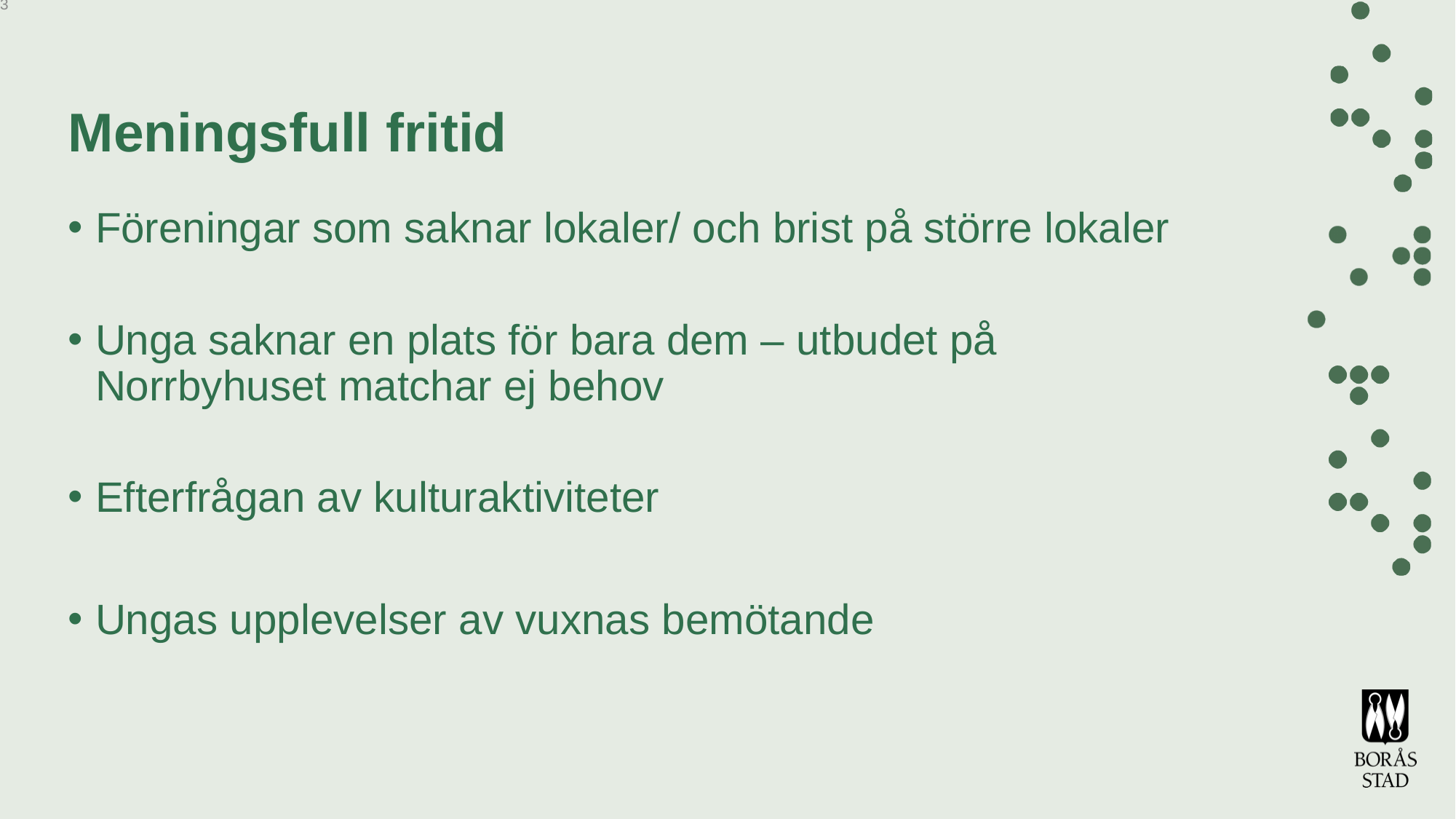

Socialt hållbart Borås
33
# Meningsfull fritid
Föreningar som saknar lokaler/ och brist på större lokaler

Unga saknar en plats för bara dem – utbudet på Norrbyhuset matchar ej behov

Efterfrågan av kulturaktiviteter

Ungas upplevelser av vuxnas bemötande